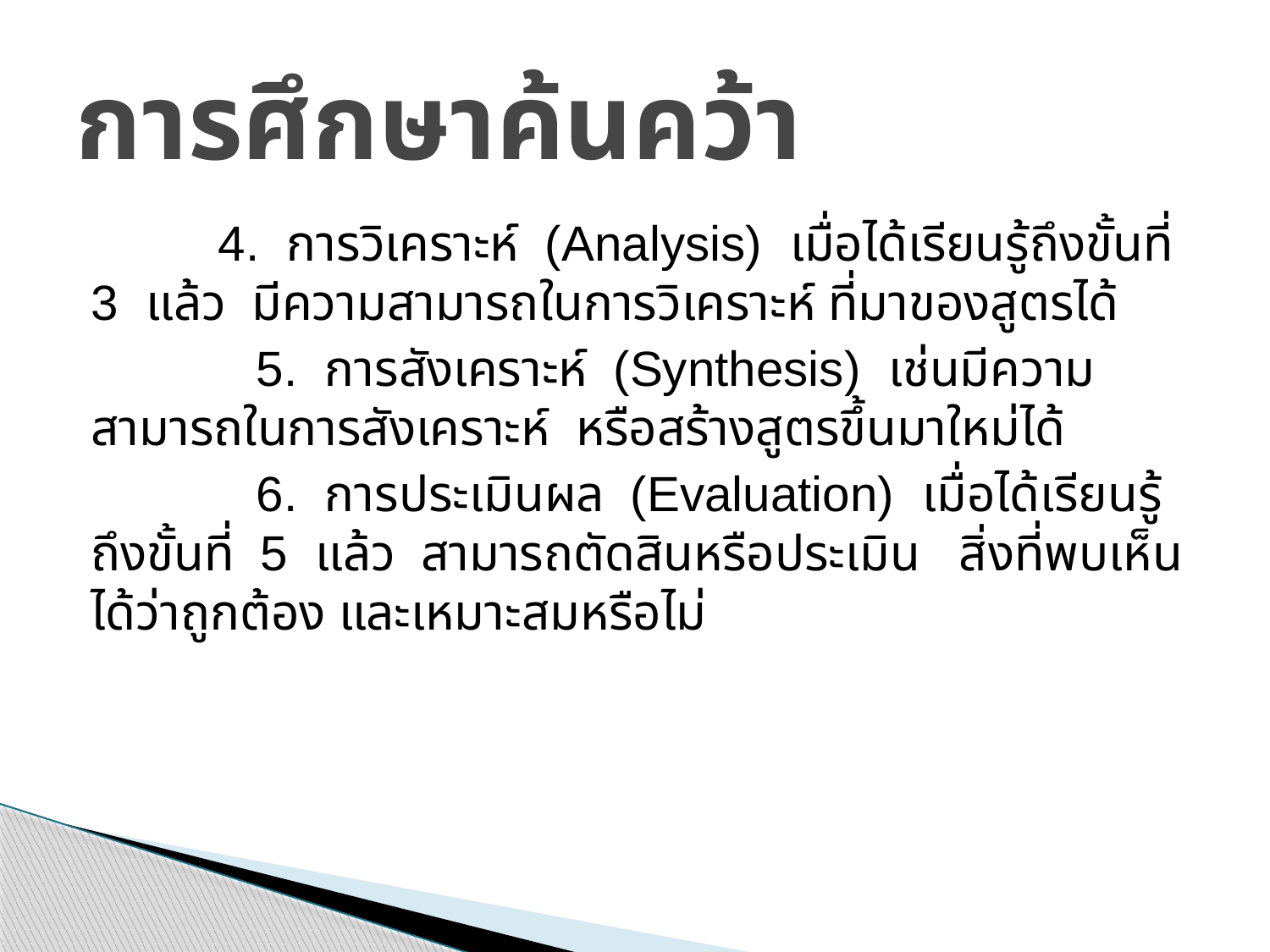

# การศึกษาค้นคว้า
 	4.  การวิเคราะห์  (Analysis)  เมื่อได้เรียนรู้ถึงขั้นที่  3  แล้ว  มีความสามารถในการวิเคราะห์ ที่มาของสูตรได้
            5.  การสังเคราะห์  (Synthesis)  เช่นมีความสามารถในการสังเคราะห์  หรือสร้างสูตรขึ้นมาใหม่ได้
            6.  การประเมินผล  (Evaluation)  เมื่อได้เรียนรู้ถึงขั้นที่  5  แล้ว  สามารถตัดสินหรือประเมิน   สิ่งที่พบเห็นได้ว่าถูกต้อง และเหมาะสมหรือไม่